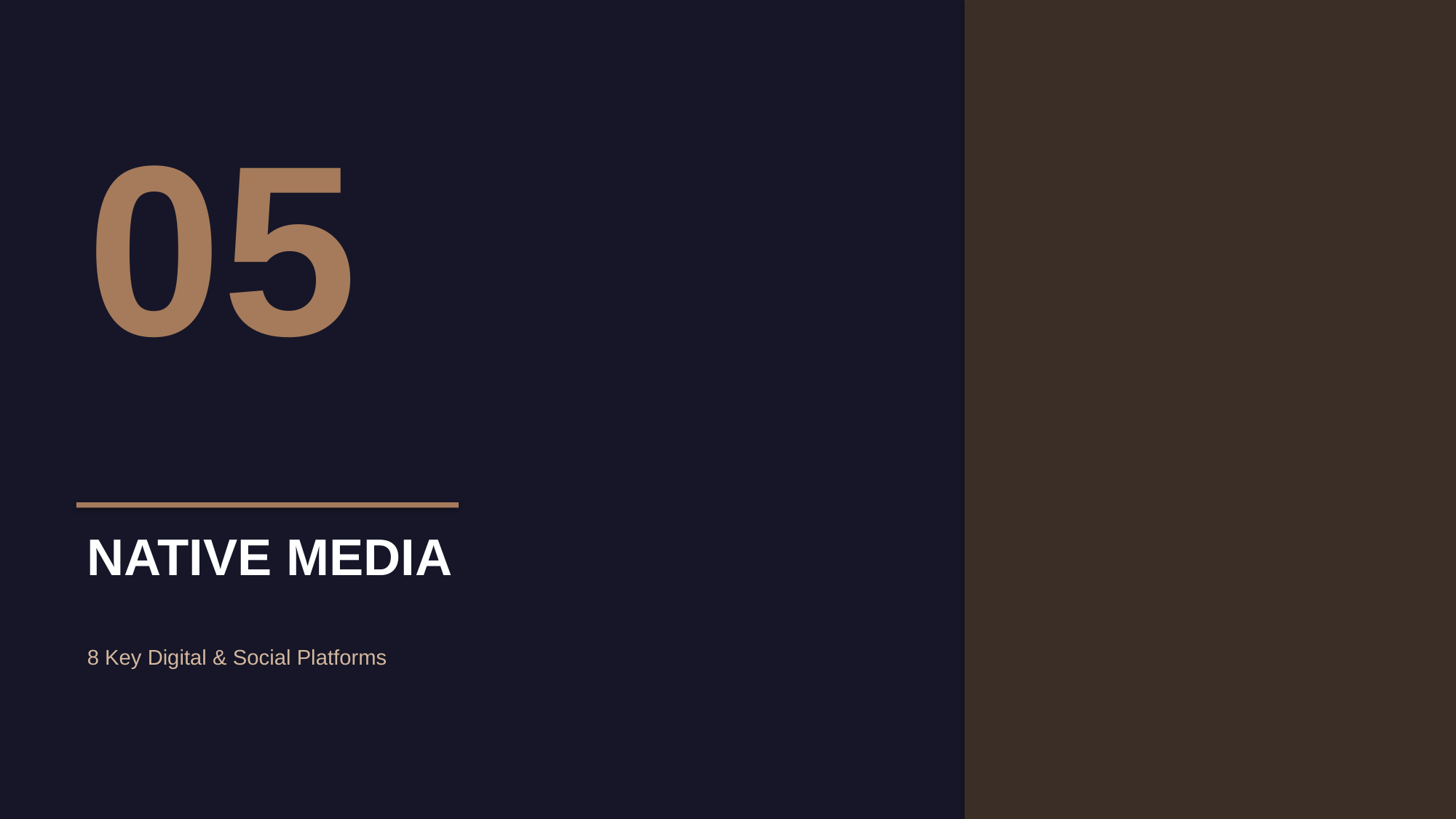

05

NATIVE MEDIA
8 Key Digital & Social Platforms